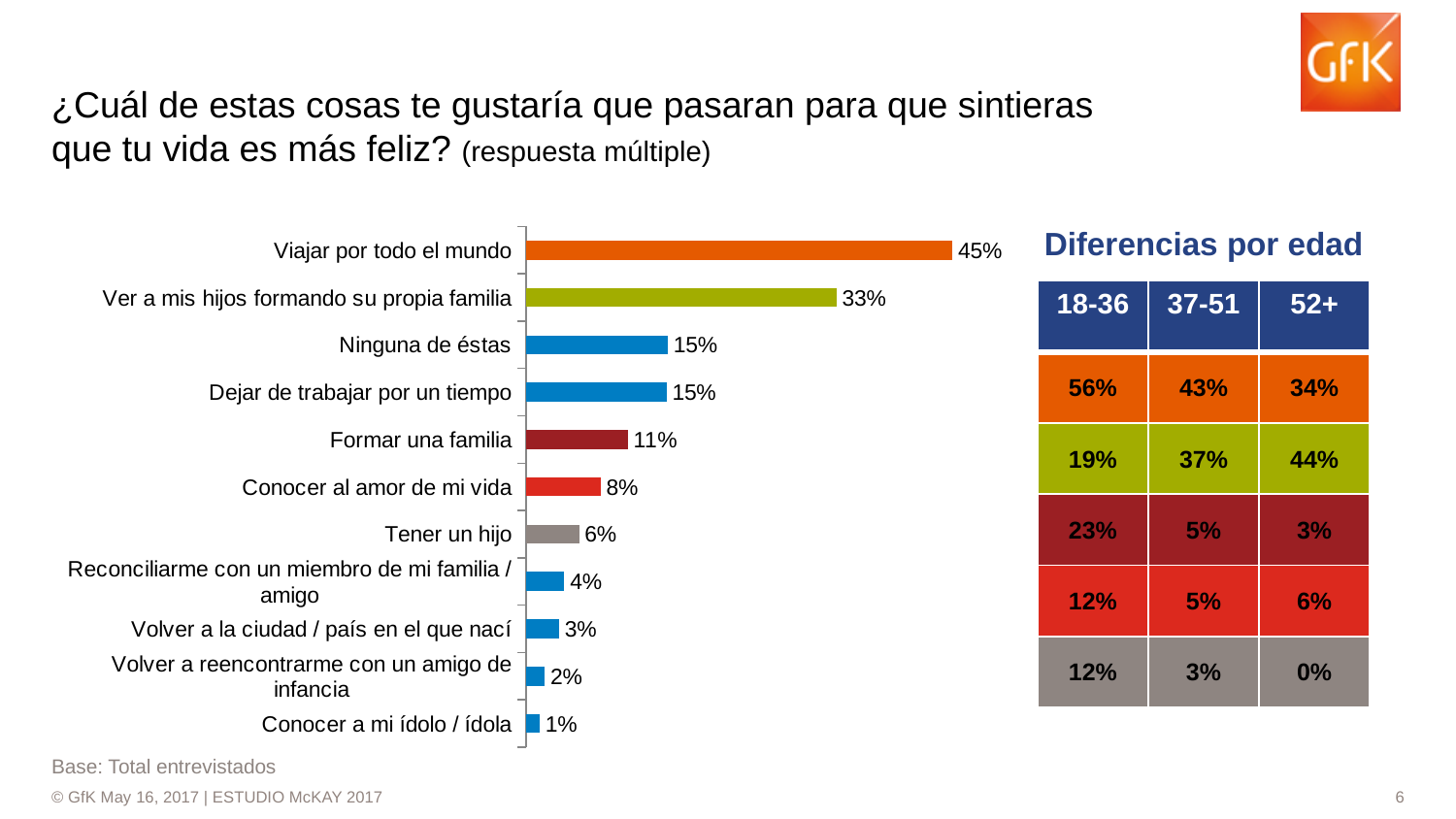

# ¿Cuál de estas cosas te gustaría que pasaran para que sintieras que tu vida es más feliz? (respuesta múltiple)

### Chart

| Category | Serie 1 |
|---|---|
| Viajar por todo el mundo | 0.44733871709330486 |
| Ver a mis hijos formando su propia familia | 0.32568587263071186 |
| Ninguna de éstas | 0.14853751137328253 |
| Dejar de trabajar por un tiempo | 0.14745742001547893 |
| Formar una familia | 0.10636205458041773 |
| Conocer al amor de mi vida | 0.07791435149013573 |
| Tener un hijo | 0.0555847050630235 |
| Reconciliarme con un miembro de mi familia / amigo | 0.039896705786972124 |
| Volver a la ciudad / país en el que nací | 0.0344233500663622 |
| Volver a reencontrarme con un amigo de infancia | 0.019427189456250403 |
| Conocer a mi ídolo / ídola | 0.014154891401909316 |
Diferencias por edad
| 18-36 | 37-51 | 52+ |
| --- | --- | --- |
| 56% | 43% | 34% |
| 19% | 37% | 44% |
| 23% | 5% | 3% |
| 12% | 5% | 6% |
| 12% | 3% | 0% |
Base: Total entrevistados